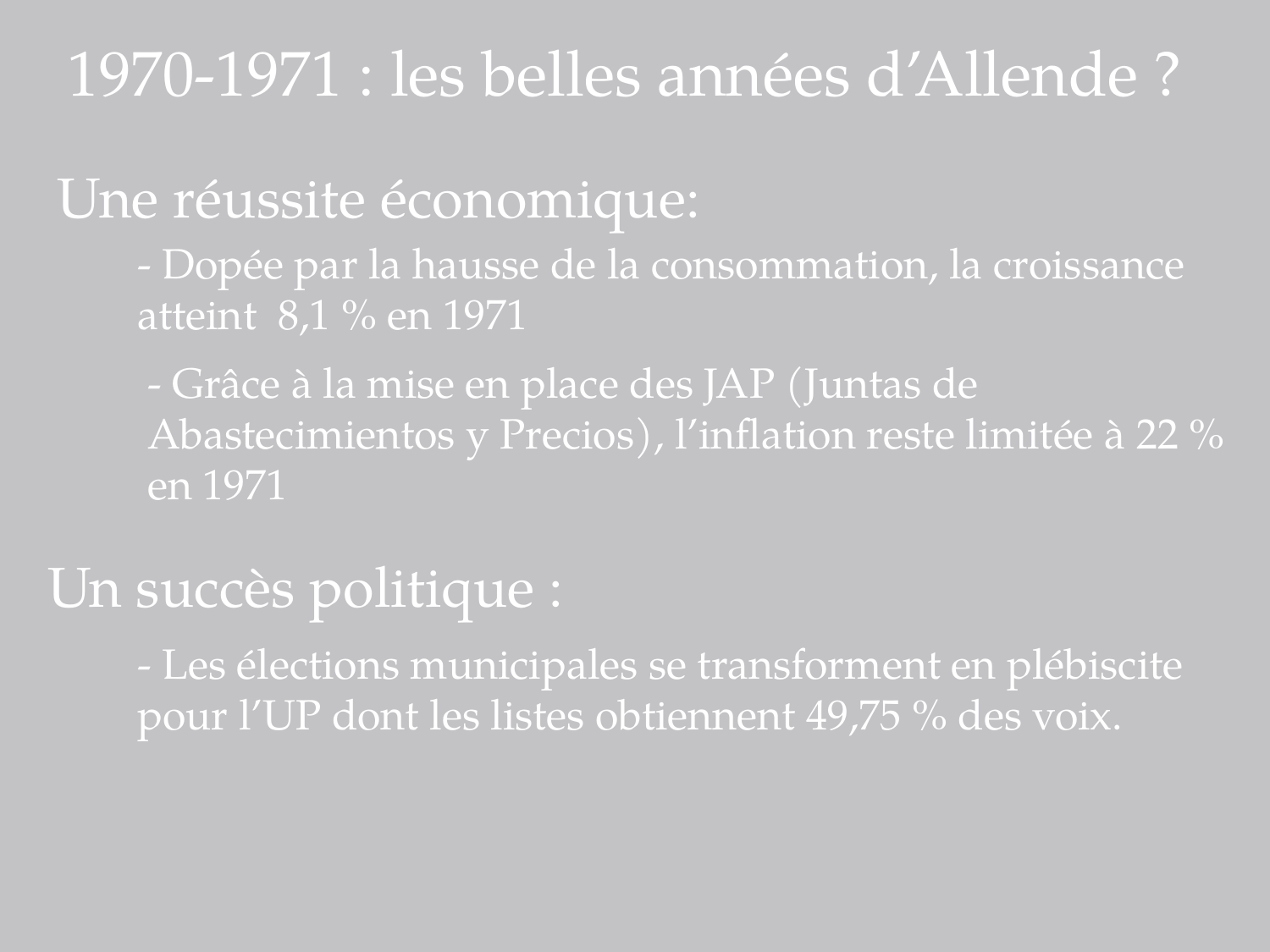

1970-1971 : les belles années d’Allende ?
Une réussite économique:
- Dopée par la hausse de la consommation, la croissance atteint  8,1 % en 1971
- Grâce à la mise en place des JAP (Juntas de Abastecimientos y Precios), l’inflation reste limitée à 22 % en 1971
Un succès politique :
- Les élections municipales se transforment en plébiscite pour l’UP dont les listes obtiennent 49,75 % des voix.